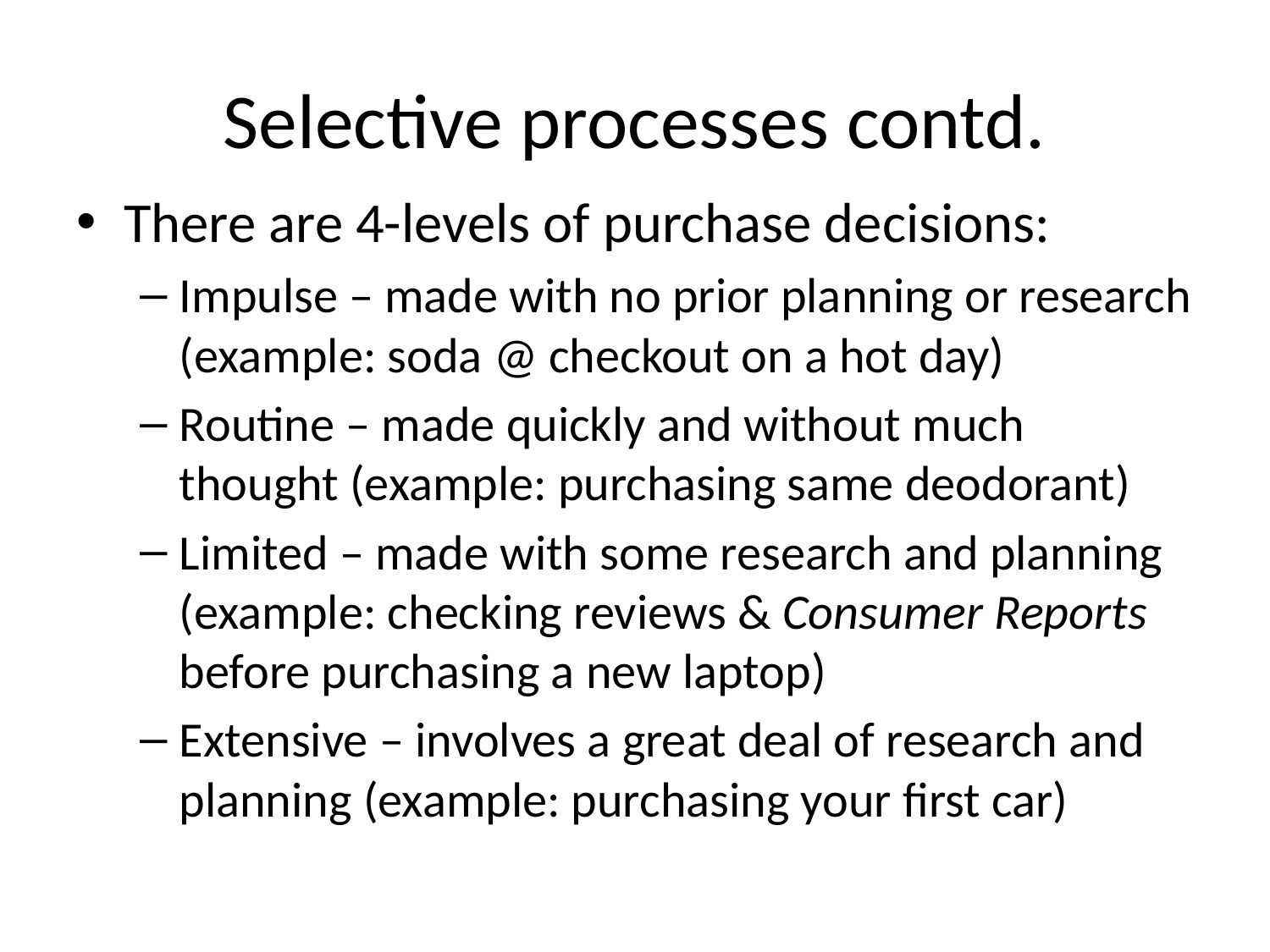

# Selective processes contd.
There are 4-levels of purchase decisions:
Impulse – made with no prior planning or research (example: soda @ checkout on a hot day)
Routine – made quickly and without much thought (example: purchasing same deodorant)
Limited – made with some research and planning (example: checking reviews & Consumer Reports before purchasing a new laptop)
Extensive – involves a great deal of research and planning (example: purchasing your first car)